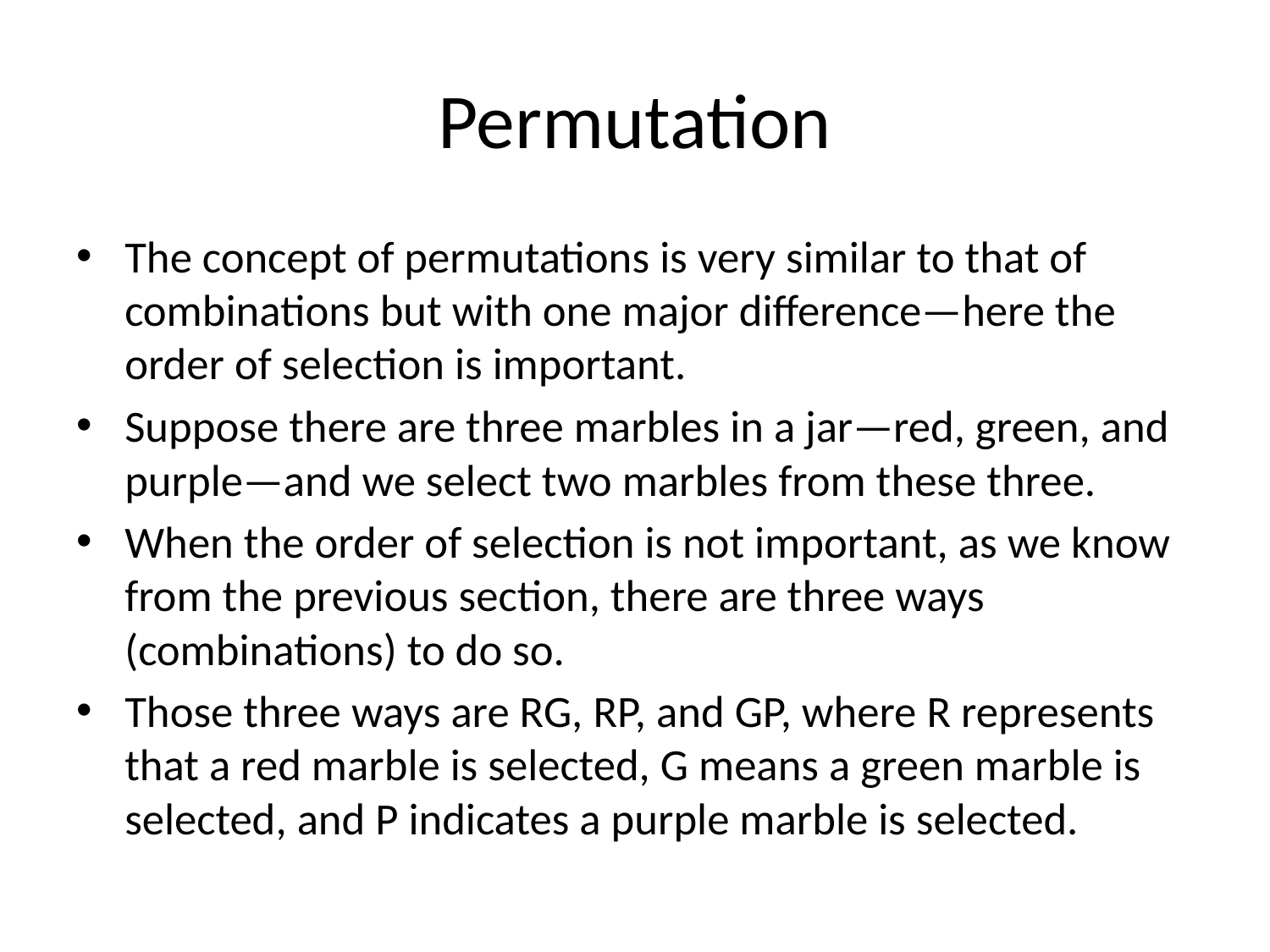

# Permutation
The concept of permutations is very similar to that of combinations but with one major difference—here the order of selection is important.
Suppose there are three marbles in a jar—red, green, and purple—and we select two marbles from these three.
When the order of selection is not important, as we know from the previous section, there are three ways (combinations) to do so.
Those three ways are RG, RP, and GP, where R represents that a red marble is selected, G means a green marble is selected, and P indicates a purple marble is selected.